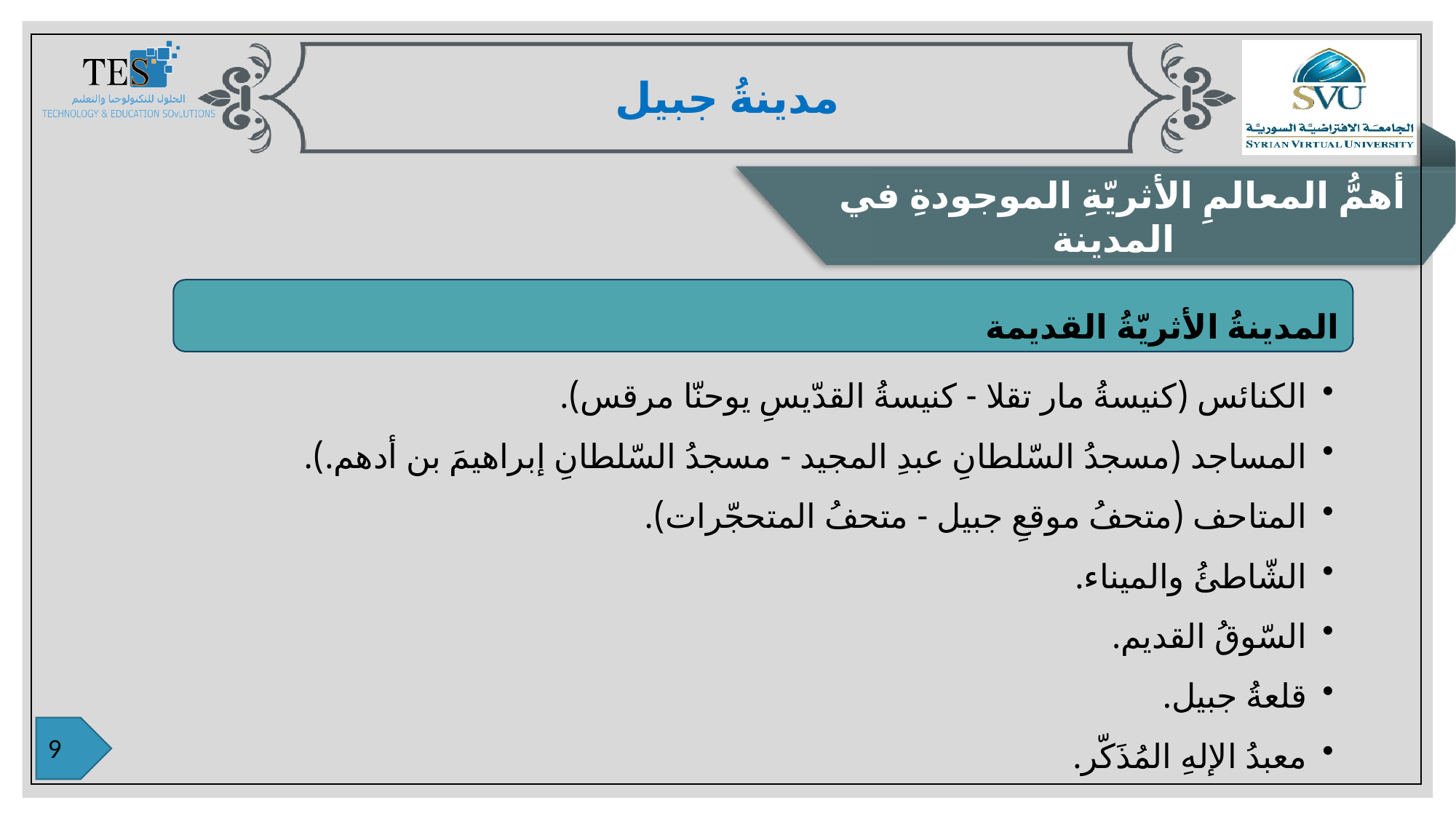

مدينةُ جبيل
أهمُّ المعالمِ الأثريّةِ الموجودةِ في المدينة
المدينةُ الأثريّةُ القديمة
الكنائس (كنيسةُ مار تقلا - كنيسةُ القدّيسِ يوحنّا مرقس).
المساجد (مسجدُ السّلطانِ عبدِ المجيد - مسجدُ السّلطانِ إبراهيمَ بن أدهم.).
المتاحف (متحفُ موقعِ جبيل - متحفُ المتحجّرات).
الشّاطئُ والميناء.
السّوقُ القديم.
قلعةُ جبيل.
معبدُ الإلهِ المُذَكّر.